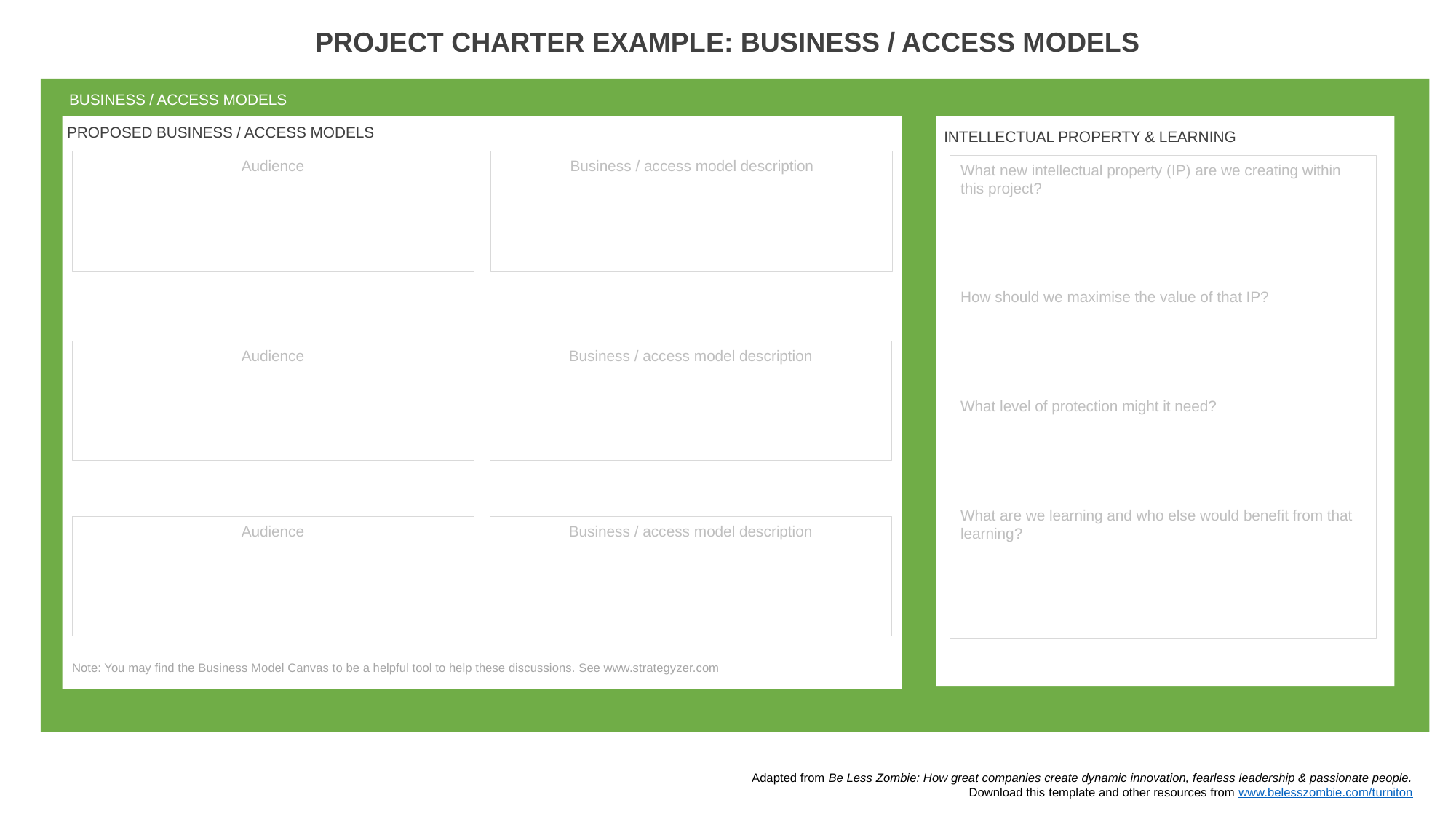

PROJECT CHARTER EXAMPLE: BUSINESS / ACCESS MODELS

BUSINESS / ACCESS MODELS

PROPOSED BUSINESS / ACCESS MODELS
INTELLECTUAL PROPERTY & LEARNING
Audience

Business / access model description

What new intellectual property (IP) are we creating within this project?

How should we maximise the value of that IP?

What level of protection might it need?

What are we learning and who else would benefit from that learning?

Audience

Business / access model description

Audience

Business / access model description

Note: You may find the Business Model Canvas to be a helpful tool to help these discussions. See www.strategyzer.com
Adapted from Be Less Zombie: How great companies create dynamic innovation, fearless leadership & passionate people.
Download this template and other resources from www.belesszombie.com/turniton